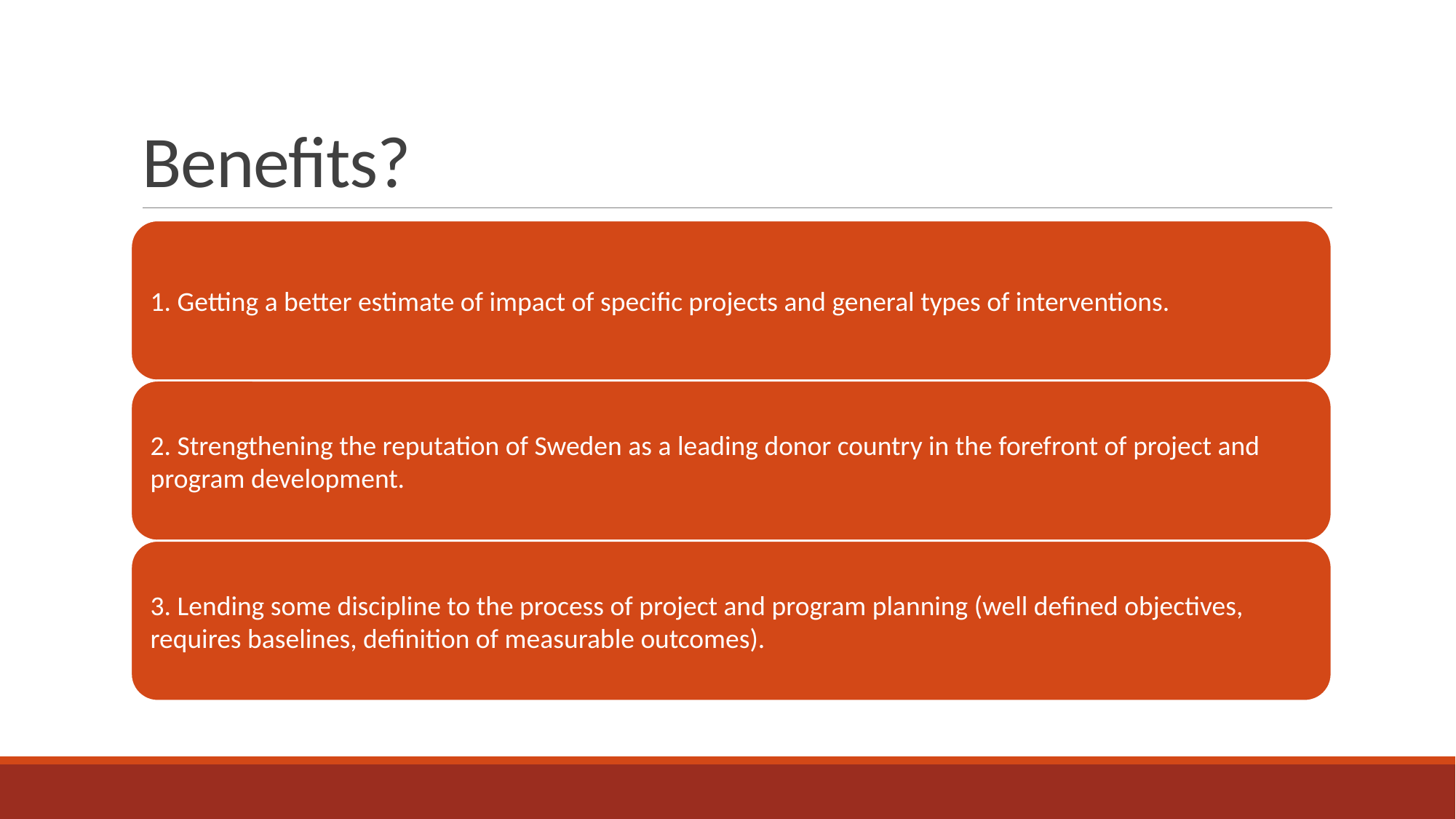

# Benefits?
1. Getting a better estimate of impact of specific projects and general types of interventions.
2. Strengthening the reputation of Sweden as a leading donor country in the forefront of project and program development.
3. Lending some discipline to the process of project and program planning (well defined objectives, requires baselines, definition of measurable outcomes).